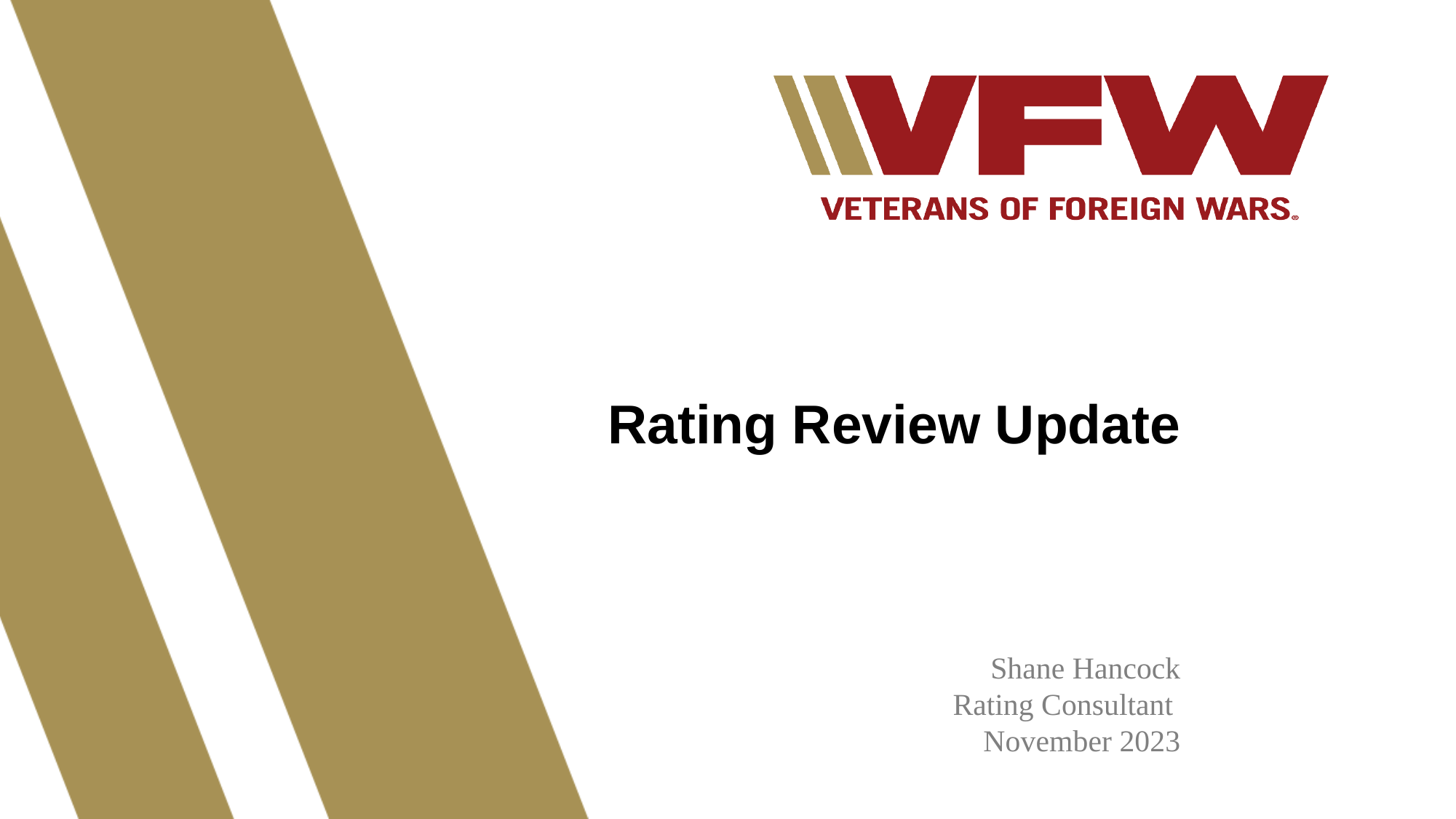

# Rating Review Update
Shane Hancock
Rating Consultant
November 2023